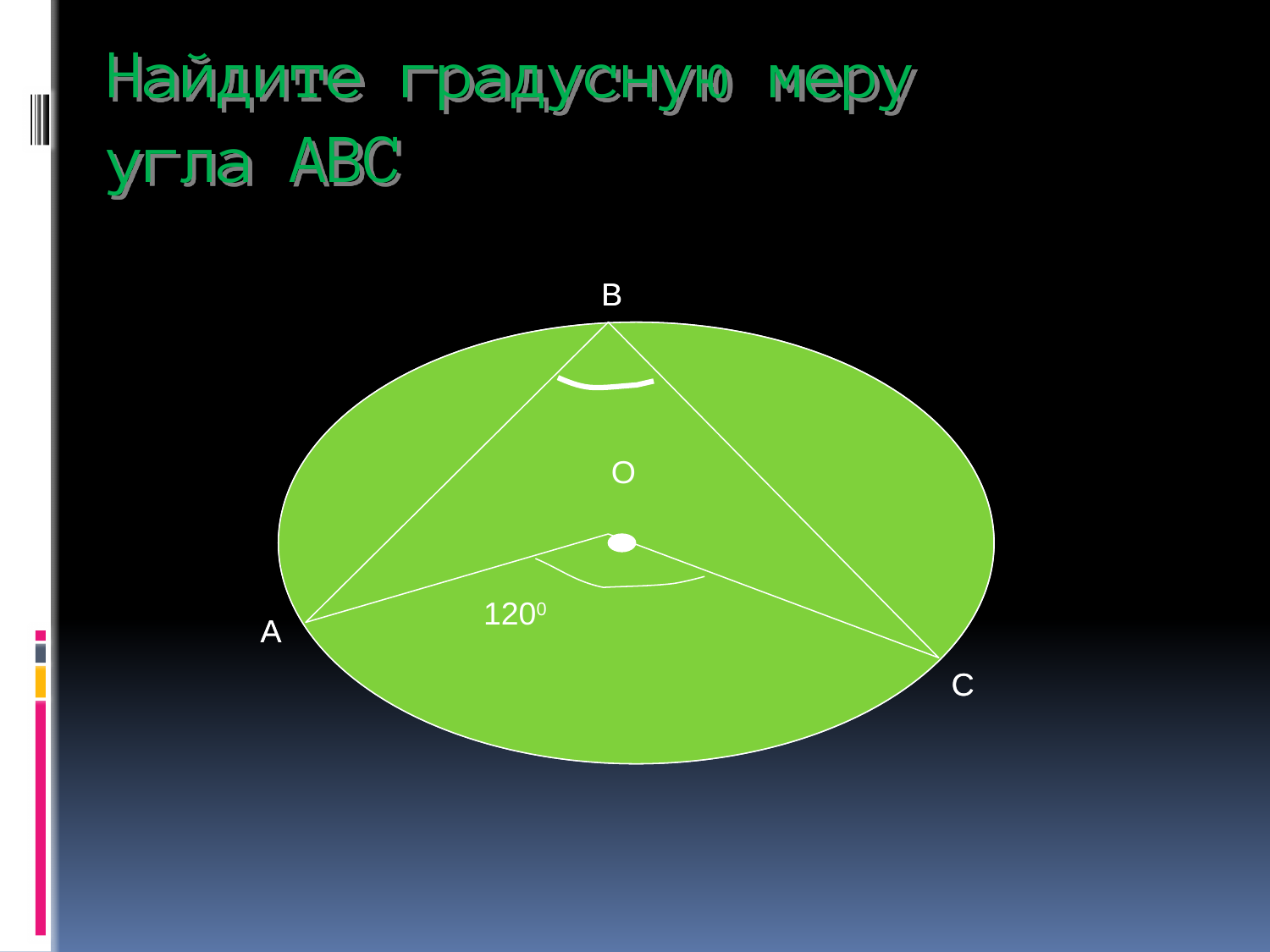

# Найдите градусную меру угла АВС
B

O

1200
A
C
B

O

1200
A
C